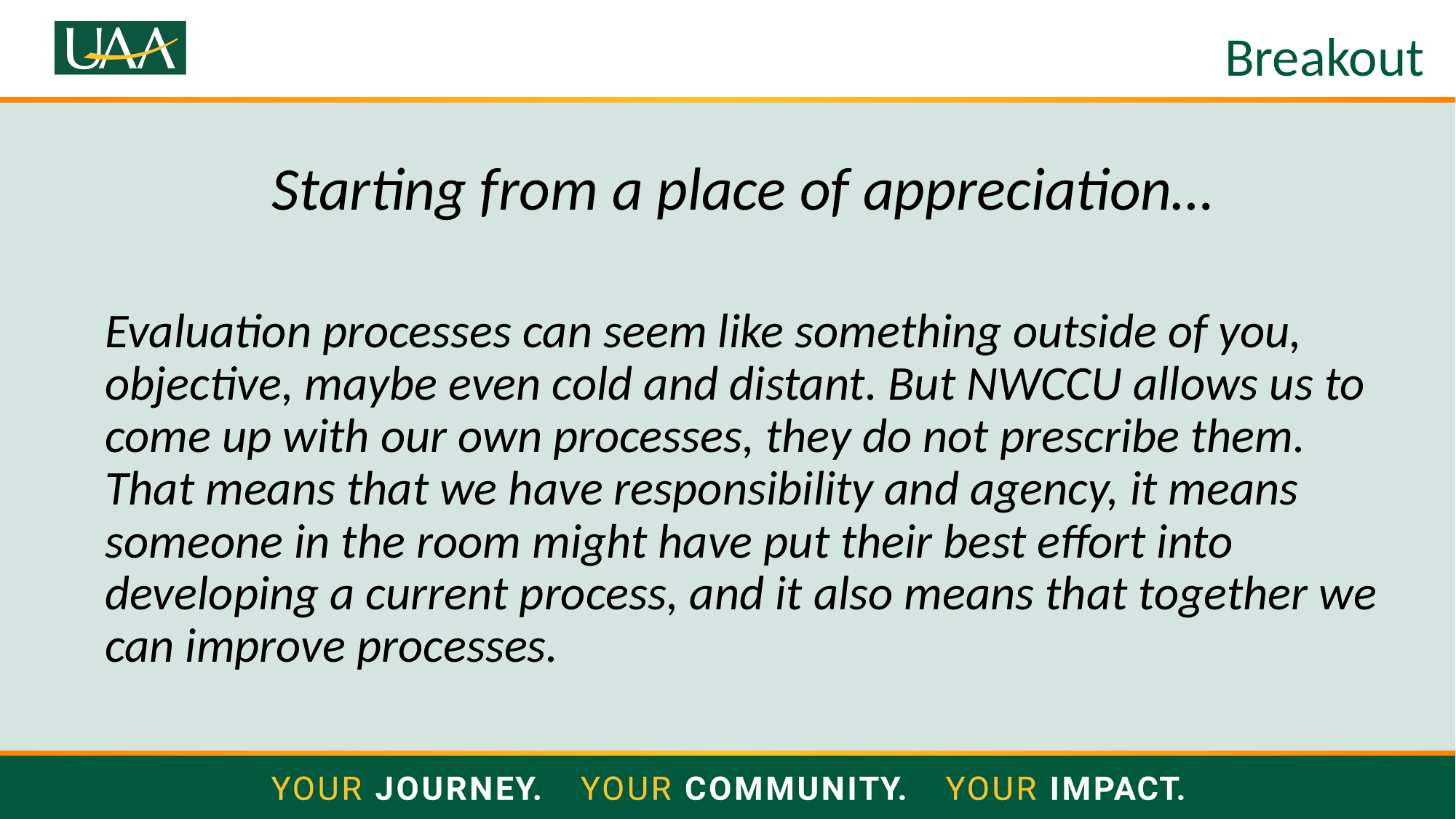

# Breakout
Starting from a place of appreciation…

Evaluation processes can seem like something outside of you, objective, maybe even cold and distant. But NWCCU allows us to come up with our own processes, they do not prescribe them. That means that we have responsibility and agency, it means someone in the room might have put their best effort into developing a current process, and it also means that together we can improve processes.